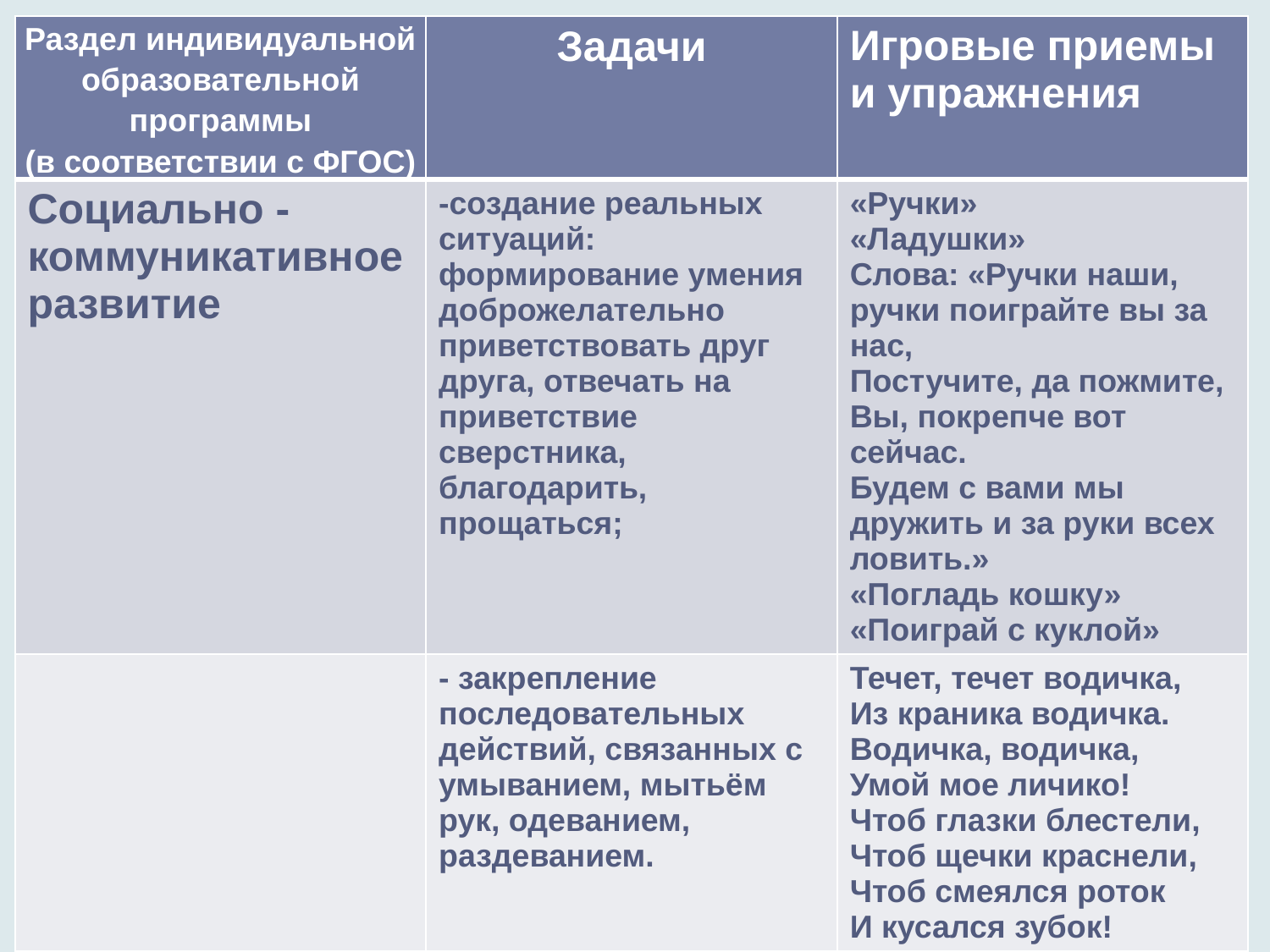

| Раздел индивидуальной образовательной программы (в соответствии с ФГОС) | Задачи | Игровые приемы и упражнения |
| --- | --- | --- |
| Социально - коммуникативное развитие | -создание реальных ситуаций: формирование умения доброжелательно приветствовать друг друга, отвечать на приветствие сверстника, благодарить, прощаться; | «Ручки» «Ладушки» Слова: «Ручки наши, ручки поиграйте вы за нас, Постучите, да пожмите, Вы, покрепче вот сейчас. Будем с вами мы дружить и за руки всех ловить.» «Погладь кошку» «Поиграй с куклой» |
|  | - закрепление последовательных действий, связанных с умыванием, мытьём рук, одеванием, раздеванием. | Течет, течет водичка, Из краника водичка. Водичка, водичка, Умой мое личико! Чтоб глазки блестели, Чтоб щечки краснели, Чтоб смеялся роток И кусался зубок! |